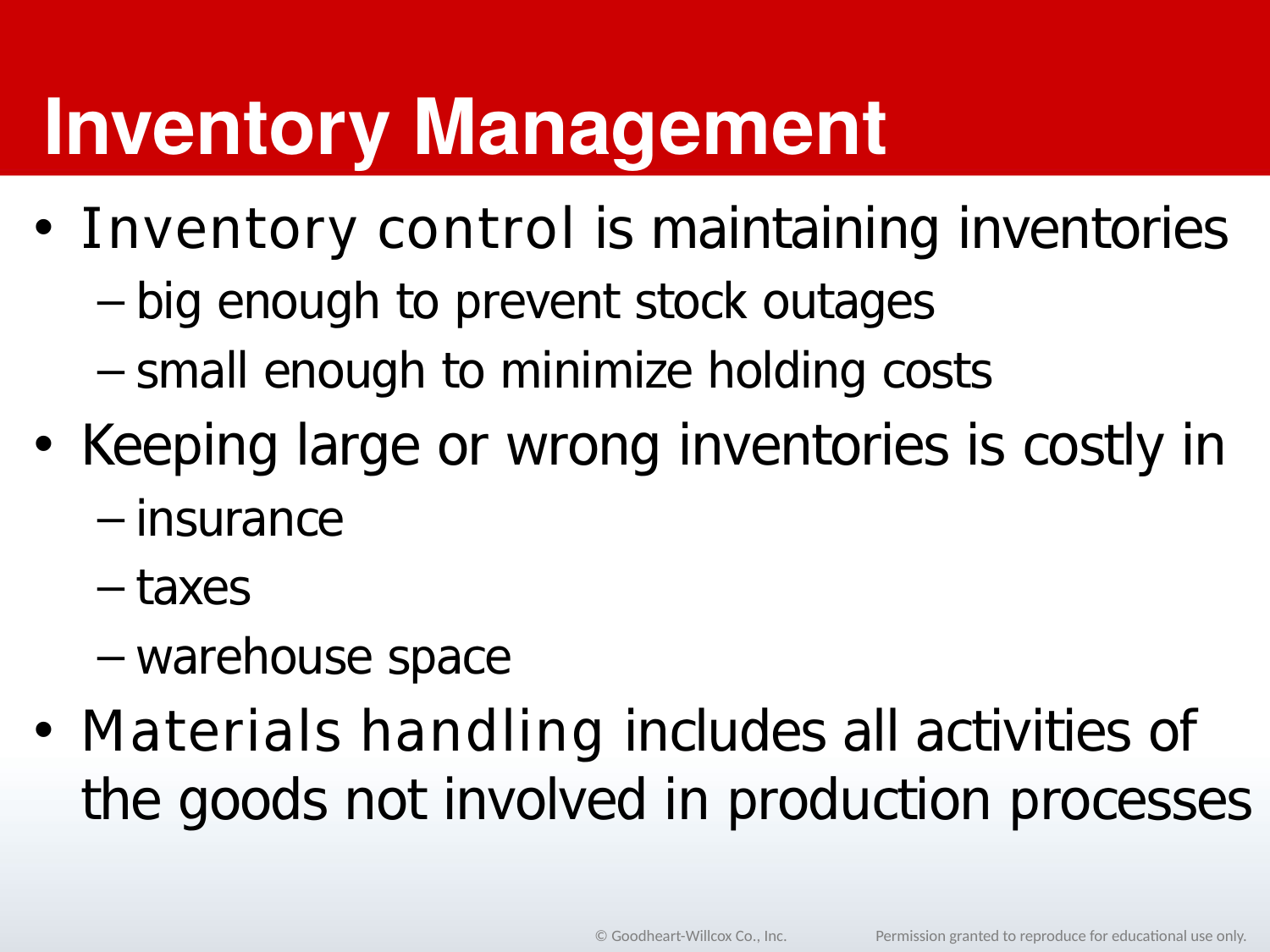

# Inventory Management
Inventory control is maintaining inventories
big enough to prevent stock outages
small enough to minimize holding costs
Keeping large or wrong inventories is costly in
insurance
taxes
warehouse space
Materials handling includes all activities of the goods not involved in production processes